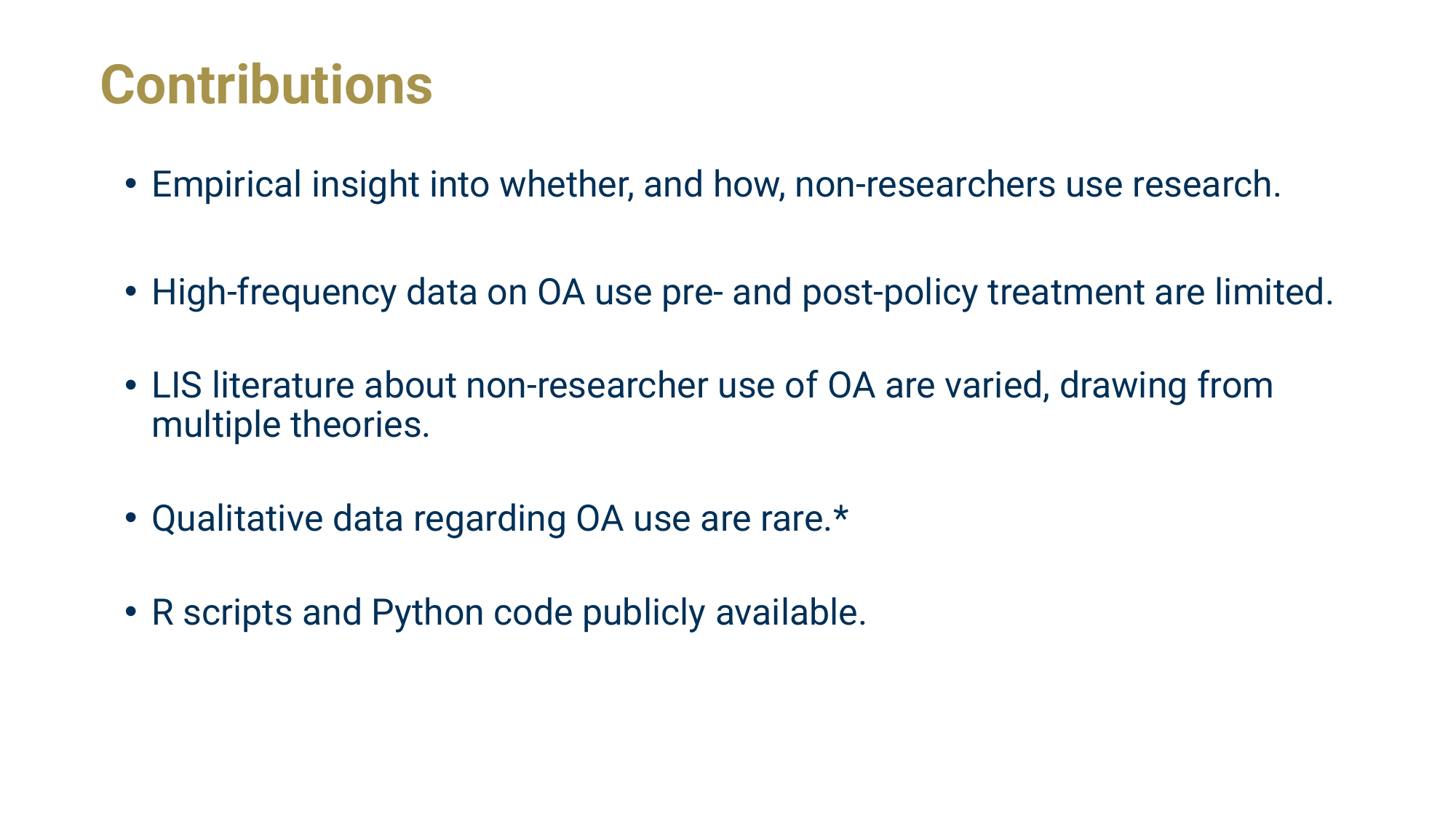

# Contributions

Empirical insight into whether, and how, non-researchers use research.

High-frequency data on OA use pre- and post-policy treatment are limited.

LIS literature about non-researcher use of OA are varied, drawing from multiple theories.

Qualitative data regarding OA use are rare.*

R scripts and Python code publicly available.